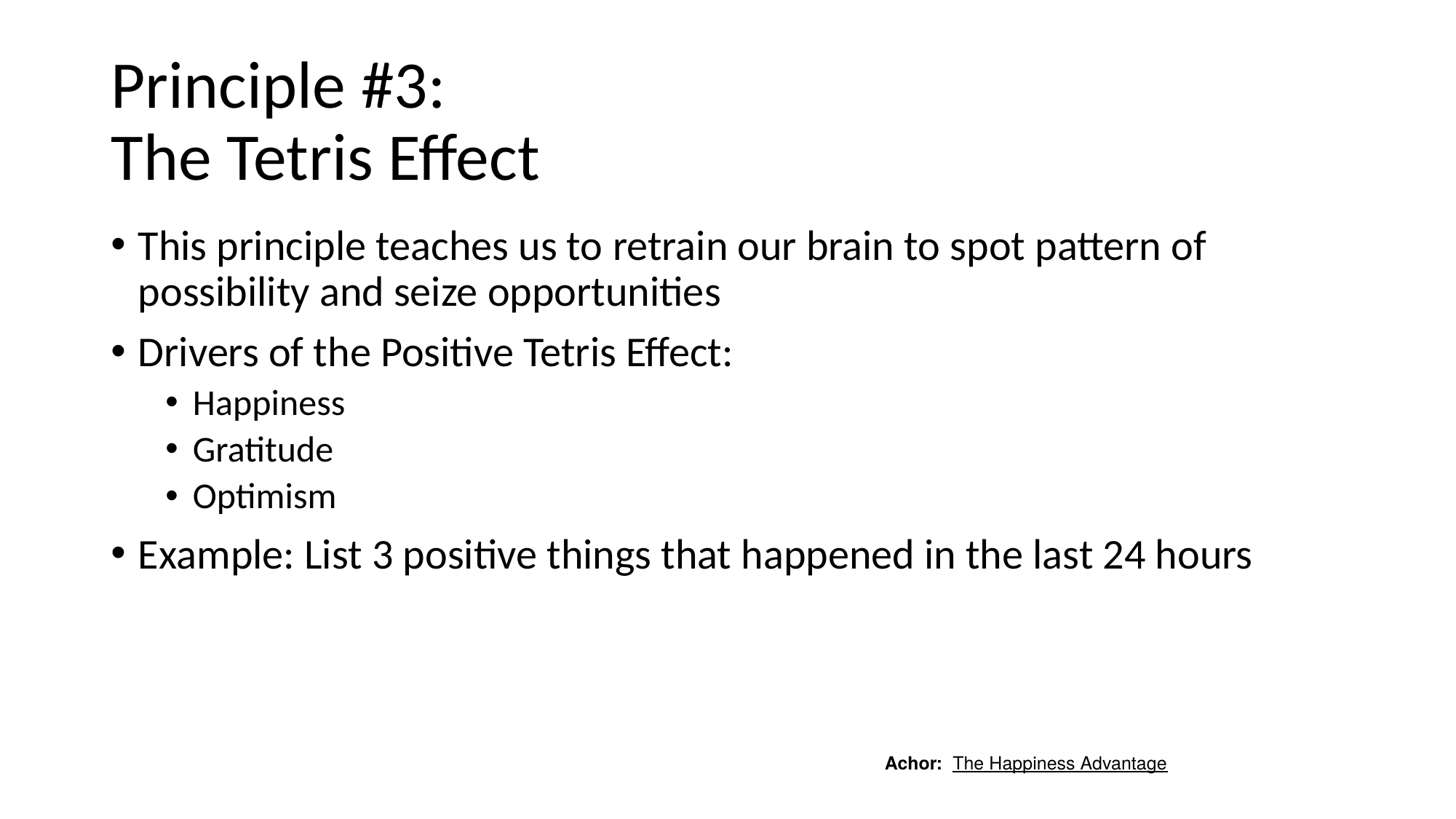

# Principle #3: The Tetris Effect
This principle teaches us to retrain our brain to spot pattern of possibility and seize opportunities
Drivers of the Positive Tetris Effect:
Happiness
Gratitude
Optimism
Example: List 3 positive things that happened in the last 24 hours

Achor:  The Happiness Advantage